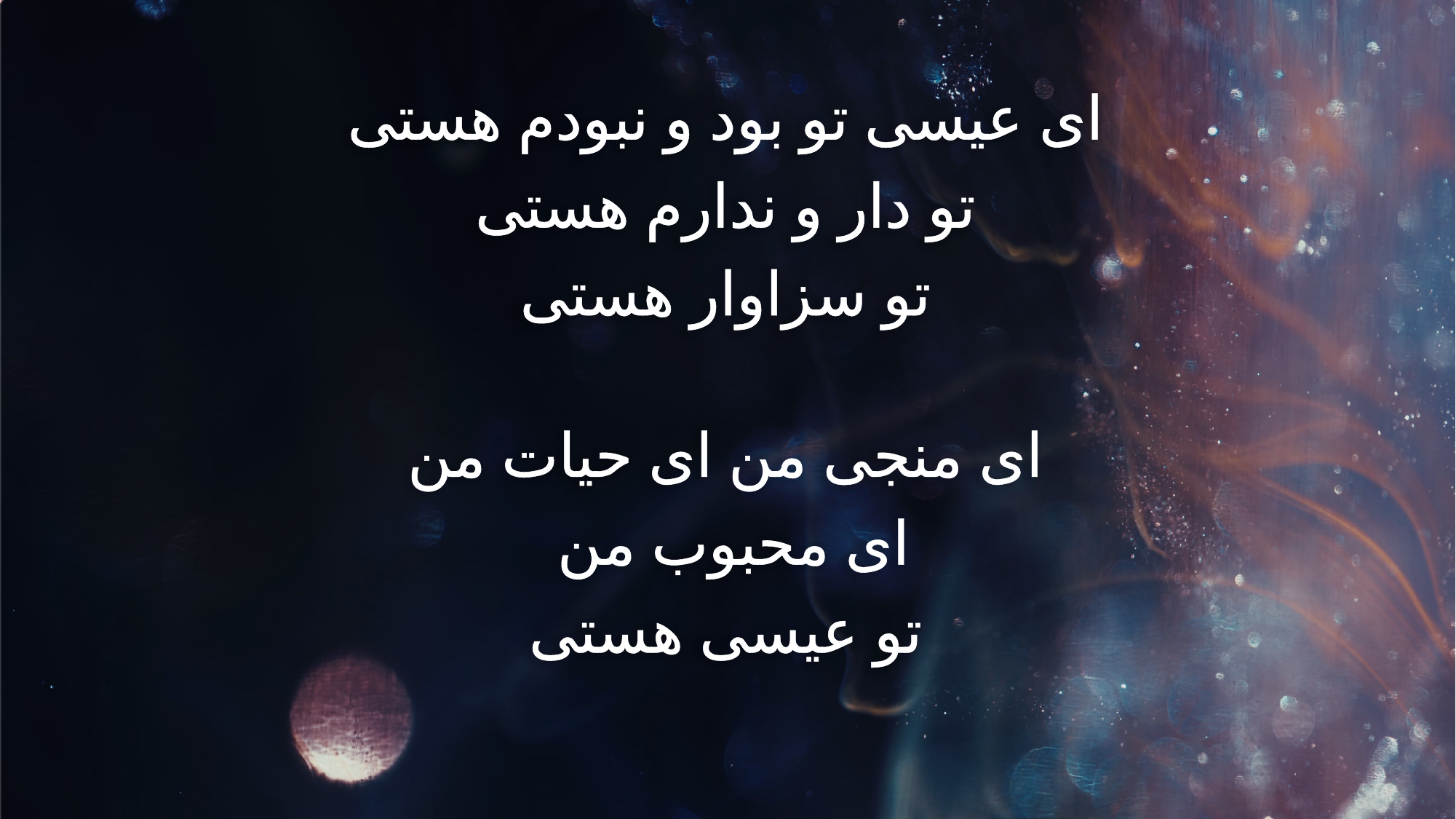

ای عیسی تو بود و نبودم هستی
تو دار و ندارم هستی
تو سزاوار هستی

ای منجی من ای حیات من
ای محبوب من
تو عیسی هستی